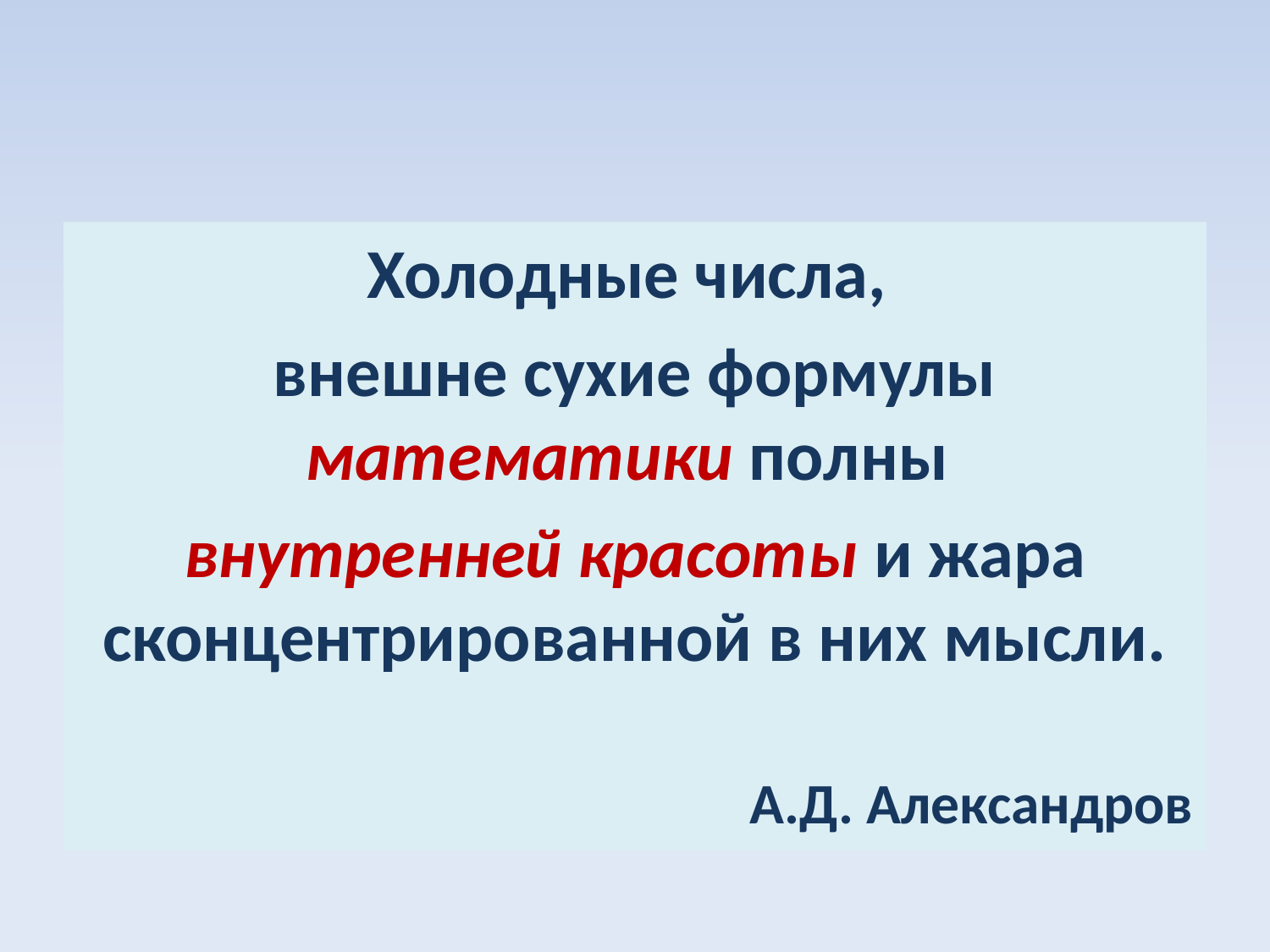

#
Холодные числа,
внешне сухие формулы математики полны
внутренней красоты и жара сконцентрированной в них мысли.

А.Д. Александров